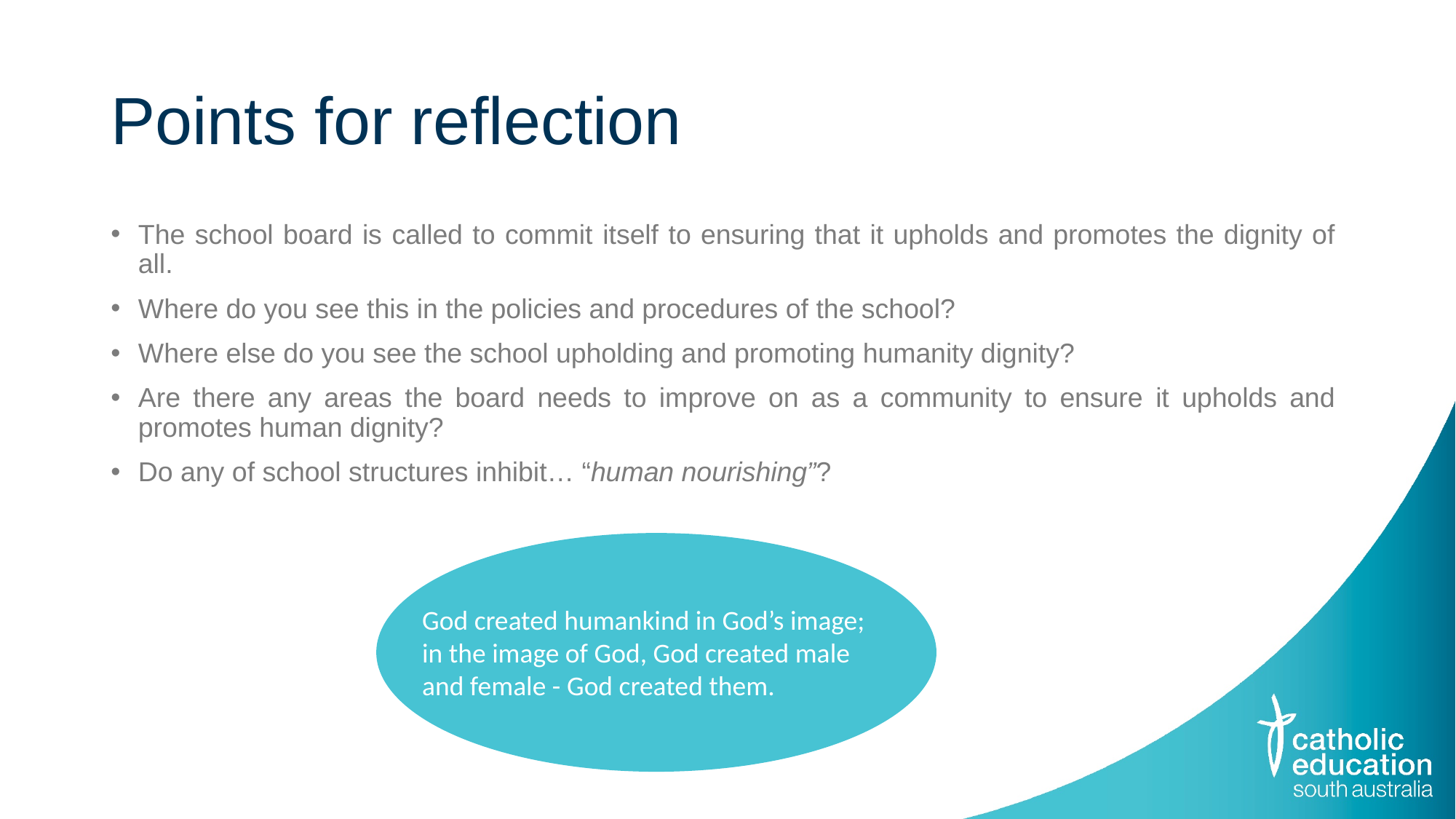

# Points for reflection
The school board is called to commit itself to ensuring that it upholds and promotes the dignity of all.
Where do you see this in the policies and procedures of the school?
Where else do you see the school upholding and promoting humanity dignity?
Are there any areas the board needs to improve on as a community to ensure it upholds and promotes human dignity?
Do any of school structures inhibit… “human nourishing”?

God created humankind in God’s image;
in the image of God, God created male and female - God created them.